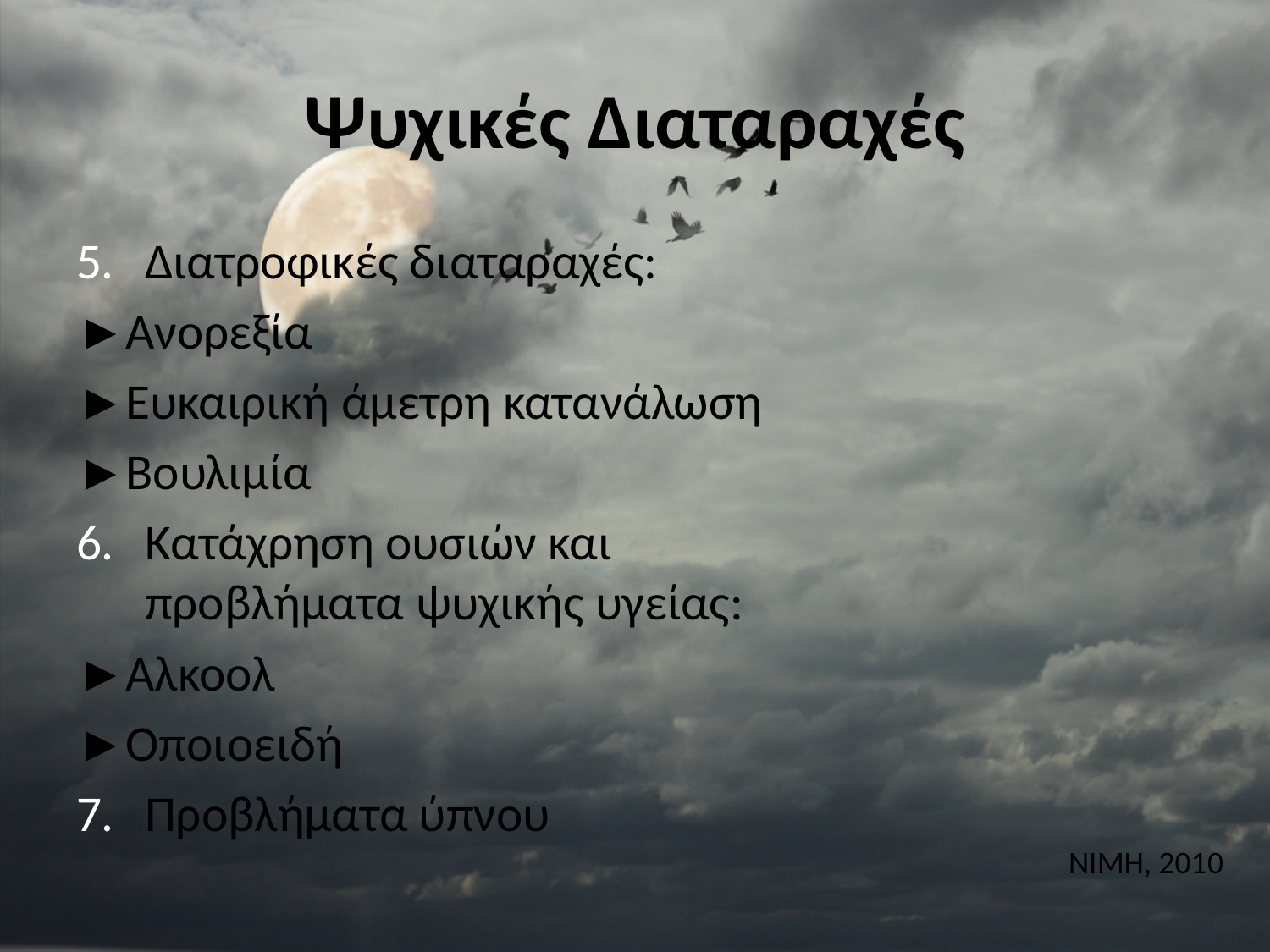

# Ψυχικές Διαταραχές​
Διατροφικές διαταραχές:​
►Ανορεξία​
►Ευκαιρική άμετρη κατανάλωση​
►Βουλιμία​
Κατάχρηση ουσιών και προβλήματα ψυχικής υγείας:​
►Αλκοολ​
►Οποιοειδή​
Προβλήματα ύπνου​

NIMH, 2010